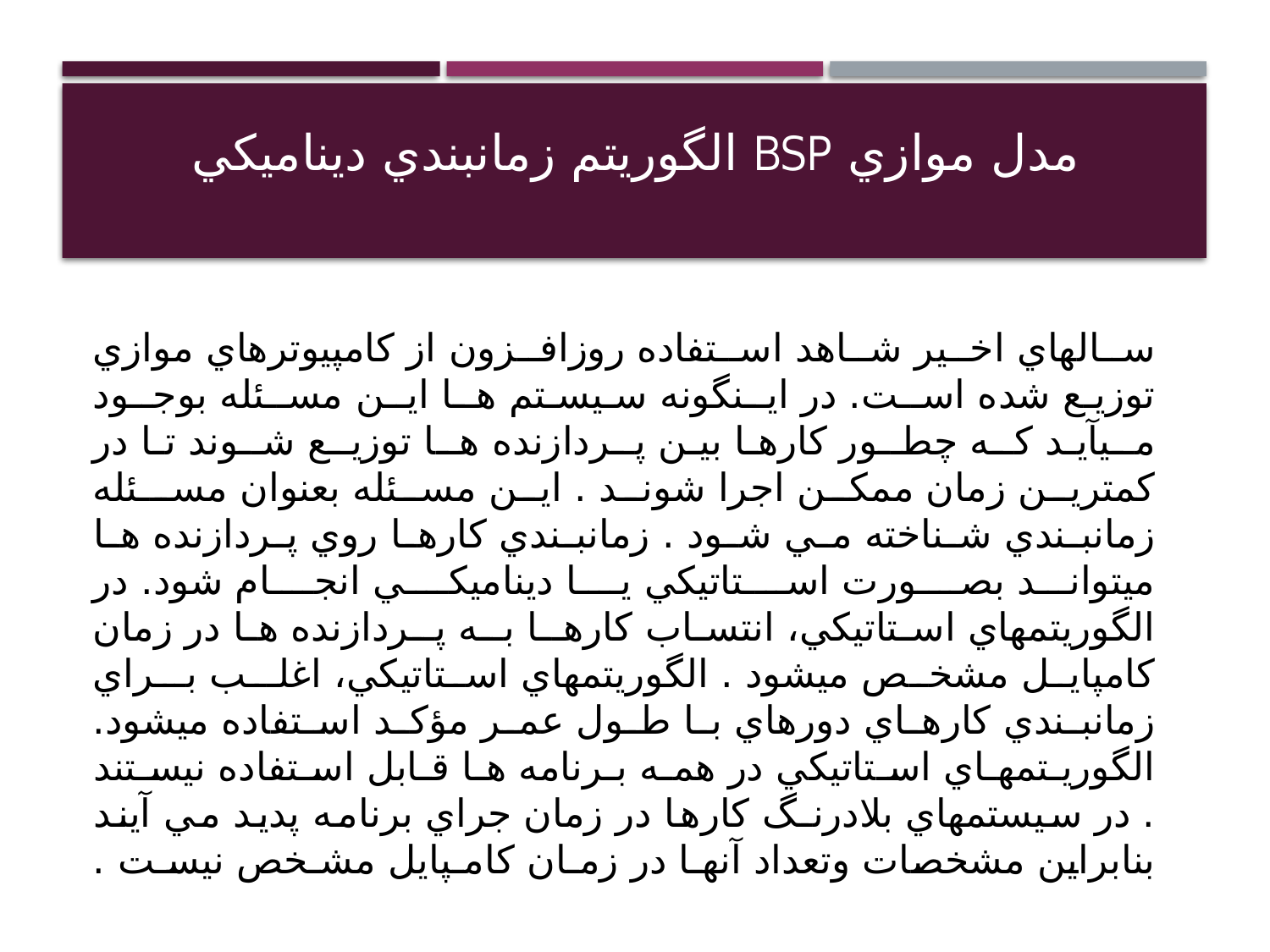

# مدل موازي BSP الگوريتم زمانبندي ديناميكي
سـالهاي اخـير شـاهد اسـتفاده روزافـزون از كامپيوترهاي موازي توزيع شده اسـت. در ايـنگونه سيسـتم هـا ايـن مسـئله بوجـود مـيآيـد كـه چطـور كارها بين پـردازنده هـا توزيـع شـوند تا در كمترين زمان ممكن اجرا شوند . اين مسئله بعنوان مسـئله زمانبـندي شـناخته مـي شـود . زمانبـندي كارهـا روي پـردازنده هـا ميتواند بصـورت اسـتاتيكي يـا دينامیكـي انجـام شود. در الگوريتمهاي استاتيكي، انتساب كارهـا بـه پـردازنده ها در زمان كامپايل مشخص ميشود . الگوريتمهاي استاتيكي، اغلـب بـراي زمانبـندي كارهـاي دورهاي بـا طـول عمـر مؤكـد اسـتفاده ميشود. الگوريـتمهـاي اسـتاتيكي در همـه بـرنامه هـا قـابل اسـتفاده نيسـتند . در سيستمهاي بلادرنـگ كارها در زمان جراي برنامه پديد مي آيند بنابراين مشخصات وتعداد آنهـا در زمـان كامـپايل مشـخص نيسـت .